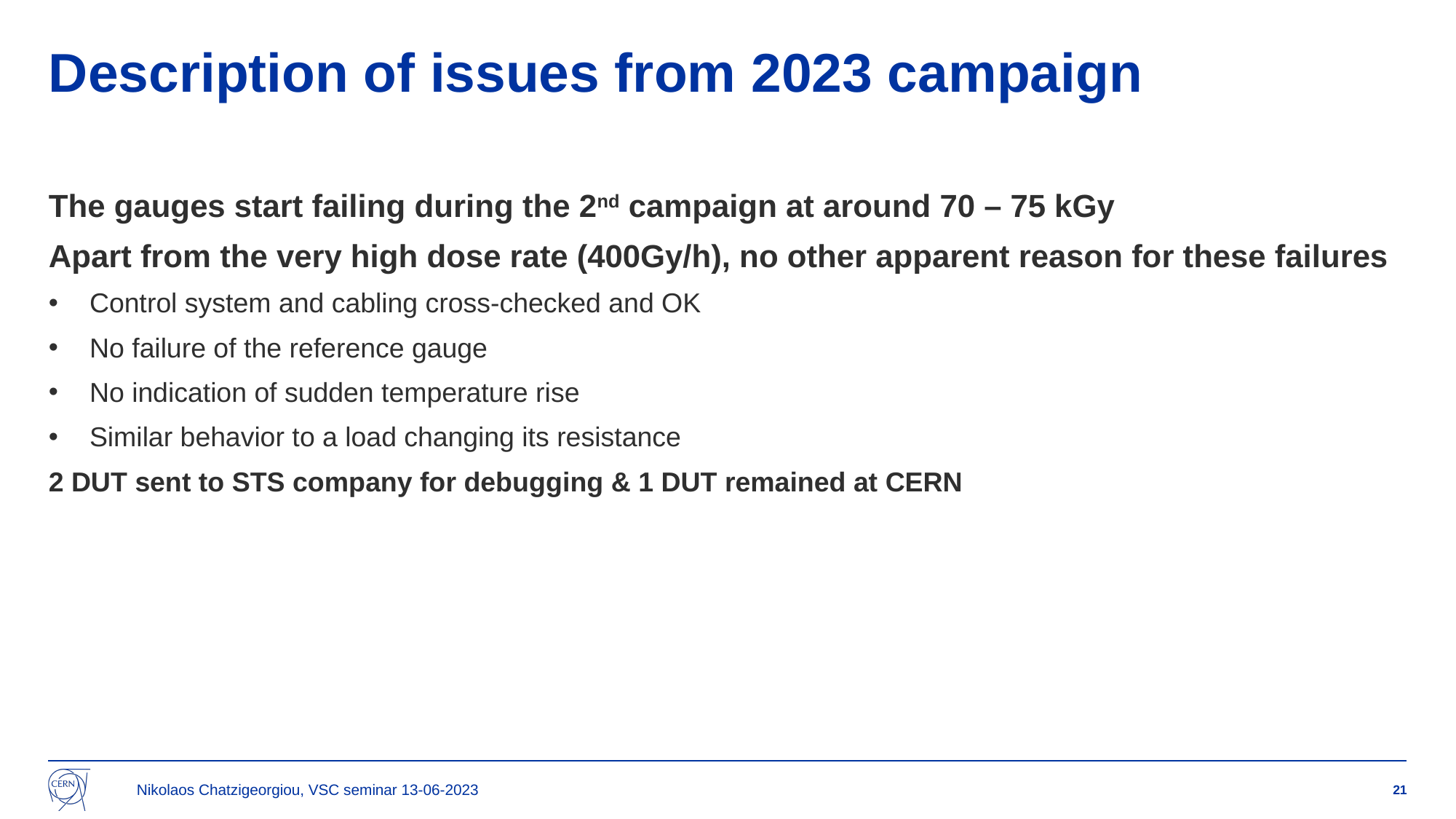

# Description of issues from 2023 campaign
The gauges start failing during the 2nd campaign at around 70 – 75 kGy
Apart from the very high dose rate (400Gy/h), no other apparent reason for these failures
Control system and cabling cross-checked and OK
No failure of the reference gauge
No indication of sudden temperature rise
Similar behavior to a load changing its resistance
2 DUT sent to STS company for debugging & 1 DUT remained at CERN

Nikolaos Chatzigeorgiou, VSC seminar 13-06-2023
21